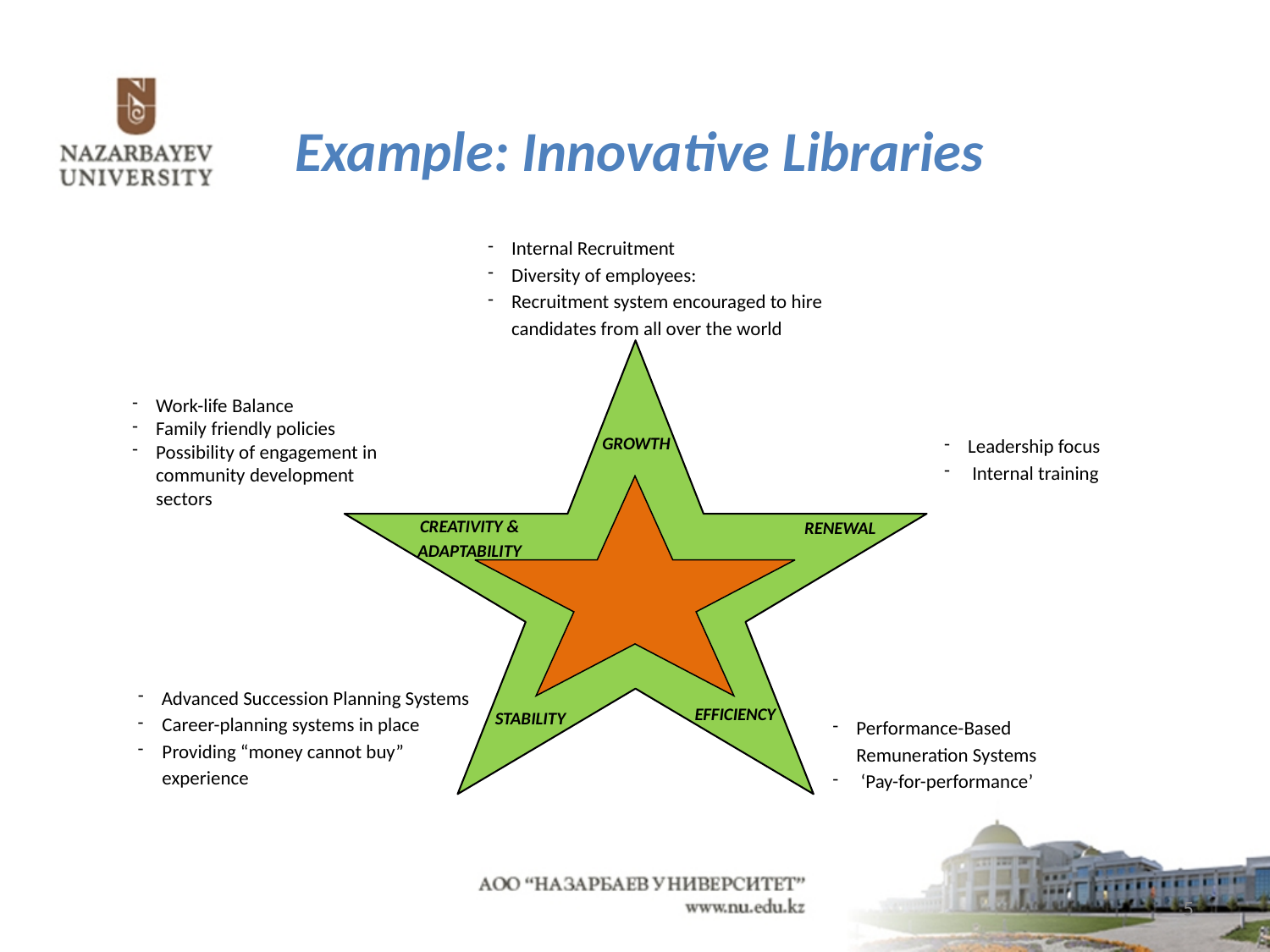

Example: Innovative Libraries
Internal Recruitment
Diversity of employees:
Recruitment system encouraged to hire candidates from all over the world

Work-life Balance
Family friendly policies
Possibility of engagement in community development sectors
GROWTH
Leadership focus
 Internal training

CREATIVITY & ADAPTABILITY
RENEWAL
Advanced Succession Planning Systems
Career-planning systems in place
Providing “money cannot buy” experience

EFFICIENCY
STABILITY
Performance-Based Remuneration Systems
 ‘Pay-for-performance’

5